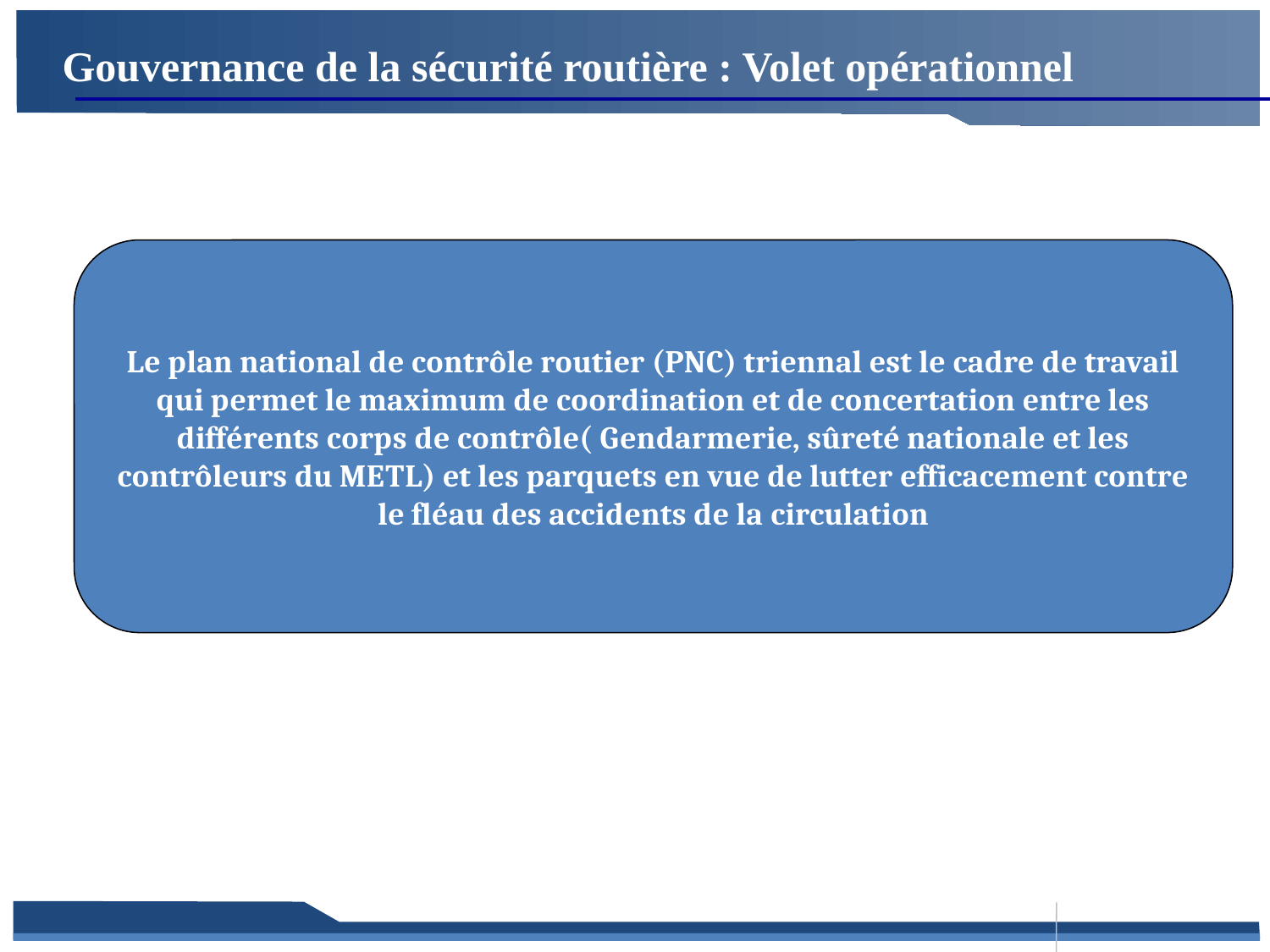

# Gouvernance de la sécurité routière : Volet opérationnel
Le plan national de contrôle routier (PNC) triennal est le cadre de travail qui permet le maximum de coordination et de concertation entre les différents corps de contrôle( Gendarmerie, sûreté nationale et les contrôleurs du METL) et les parquets en vue de lutter efficacement contre le fléau des accidents de la circulation